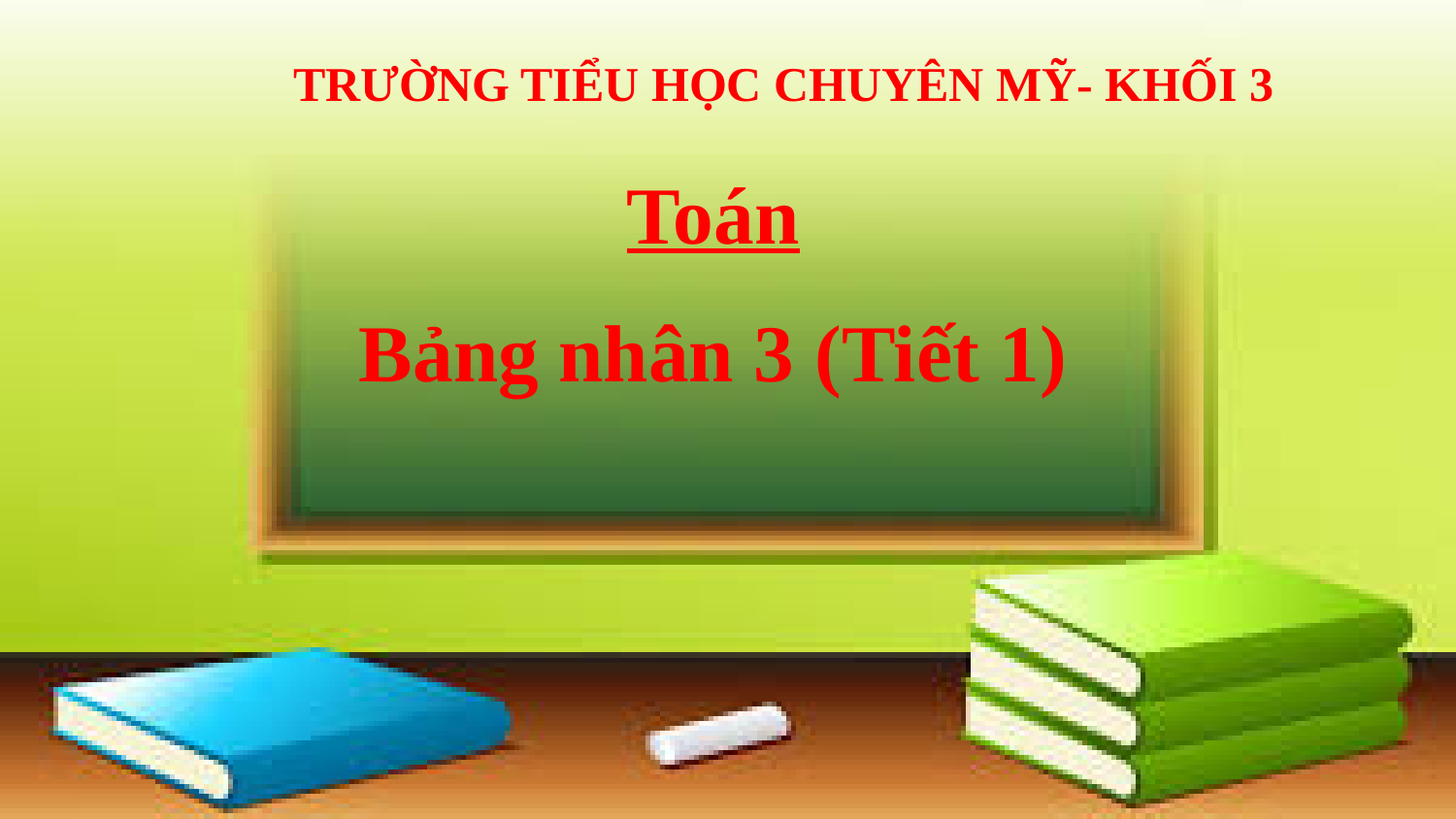

TRƯỜNG TIỂU HỌC CHUYÊN MỸ- KHỐI 3
Toán
Bảng nhân 3 (Tiết 1)